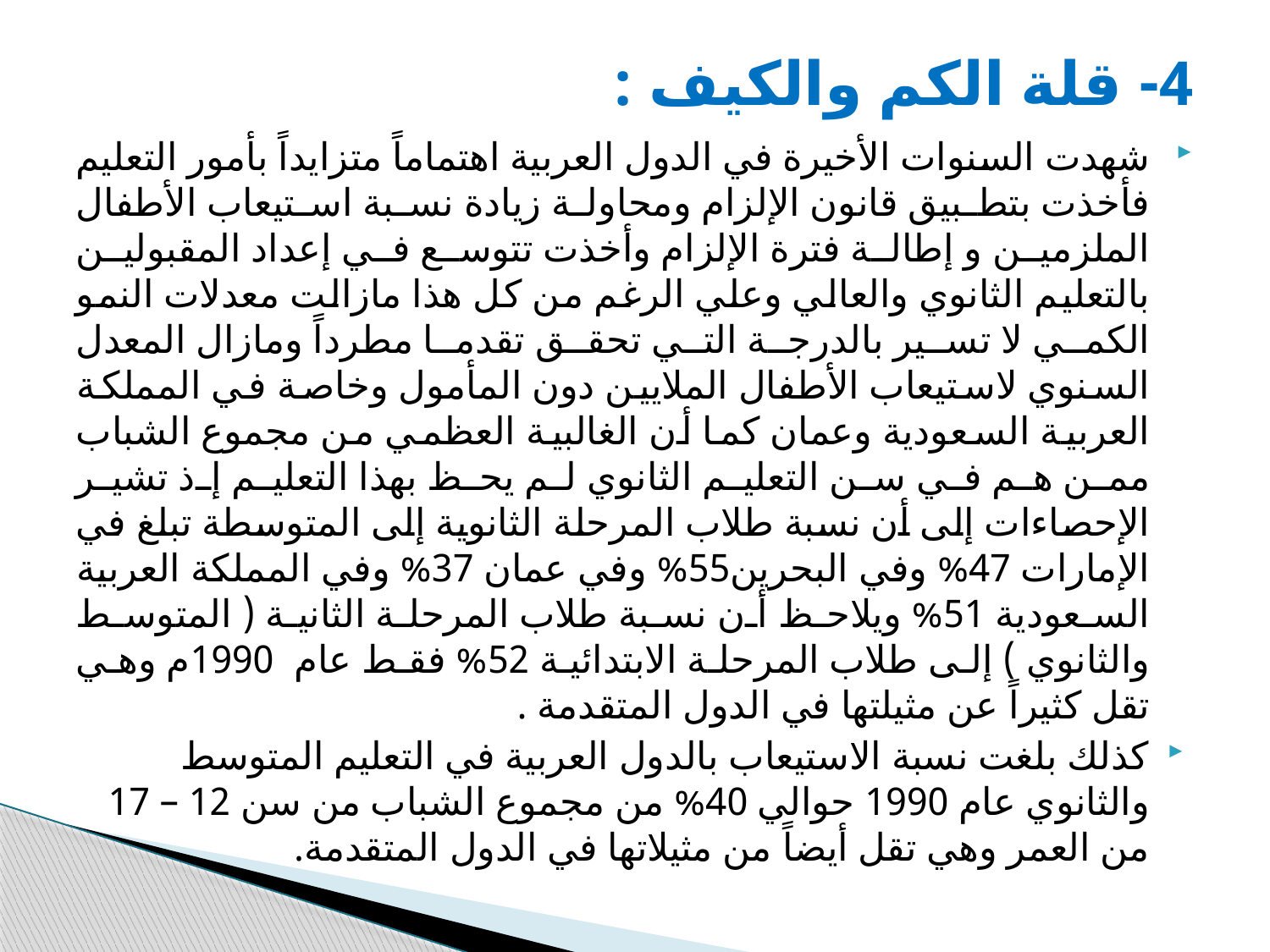

# 4- قلة الكم والكيف :
شهدت السنوات الأخيرة في الدول العربية اهتماماً متزايداً بأمور التعليم فأخذت بتطبيق قانون الإلزام ومحاولة زيادة نسبة استيعاب الأطفال الملزمين و إطالة فترة الإلزام وأخذت تتوسع في إعداد المقبولين بالتعليم الثانوي والعالي وعلي الرغم من كل هذا مازالت معدلات النمو الكمي لا تسير بالدرجة التي تحقق تقدما مطرداً ومازال المعدل السنوي لاستيعاب الأطفال الملايين دون المأمول وخاصة في المملكة العربية السعودية وعمان كما أن الغالبية العظمي من مجموع الشباب ممن هم في سن التعليم الثانوي لم يحظ بهذا التعليم إذ تشير الإحصاءات إلى أن نسبة طلاب المرحلة الثانوية إلى المتوسطة تبلغ في الإمارات 47% وفي البحرين55% وفي عمان 37% وفي المملكة العربية السعودية 51% ويلاحظ أن نسبة طلاب المرحلة الثانية ( المتوسط والثانوي ) إلى طلاب المرحلة الابتدائية 52% فقط عام 1990م وهي تقل كثيراً عن مثيلتها في الدول المتقدمة .
كذلك بلغت نسبة الاستيعاب بالدول العربية في التعليم المتوسط والثانوي عام 1990 حوالي 40% من مجموع الشباب من سن 12 – 17 من العمر وهي تقل أيضاً من مثيلاتها في الدول المتقدمة.